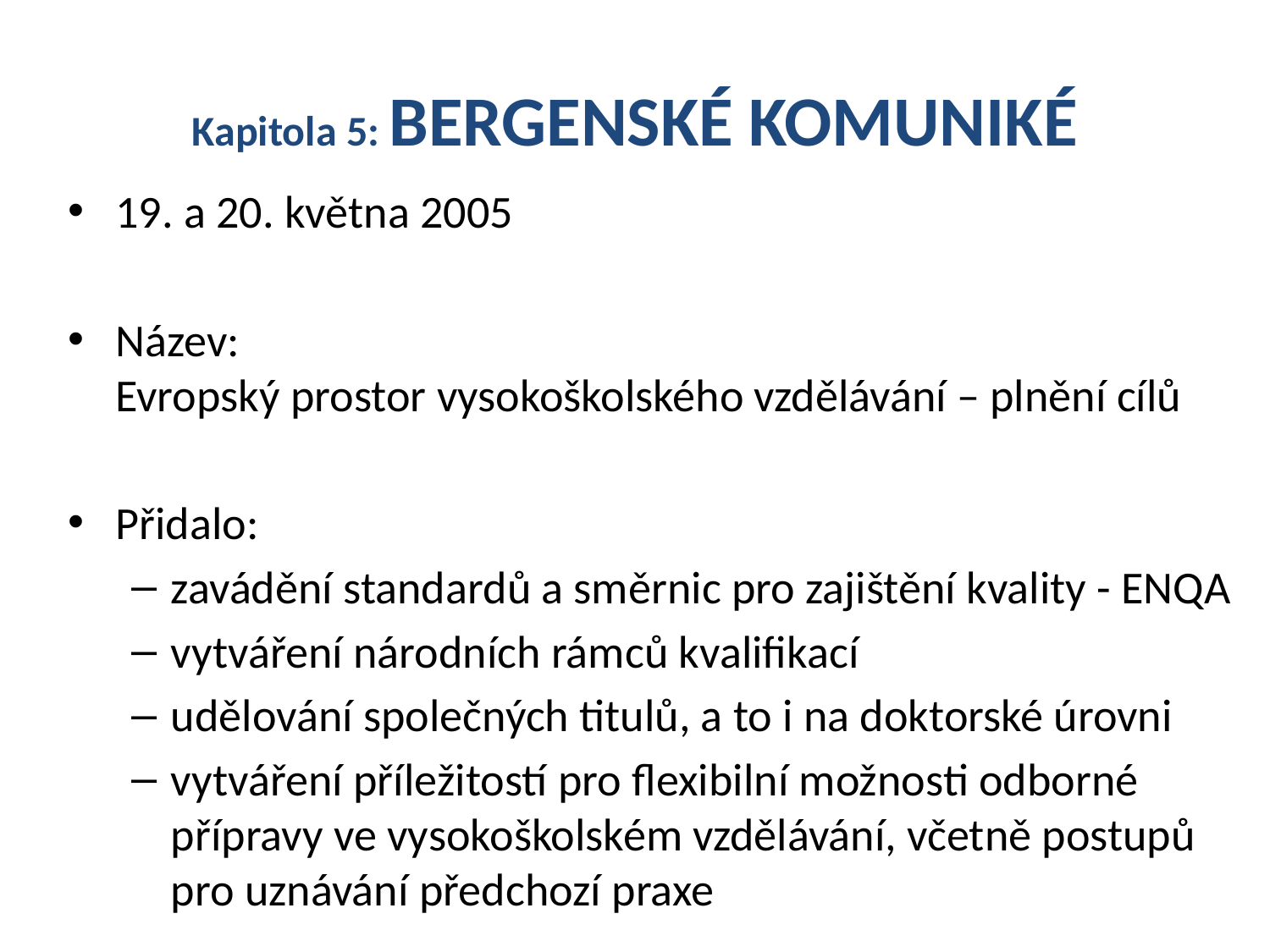

# Kapitola 5: BERGENSKÉ KOMUNIKÉ
19. a 20. května 2005

Název:
Evropský prostor vysokoškolského vzdělávání – plnění cílů

Přidalo:
zavádění standardů a směrnic pro zajištění kvality - ENQA
vytváření národních rámců kvalifikací
udělování společných titulů, a to i na doktorské úrovni
vytváření příležitostí pro flexibilní možnosti odborné přípravy ve vysokoškolském vzdělávání, včetně postupů pro uznávání předchozí praxe